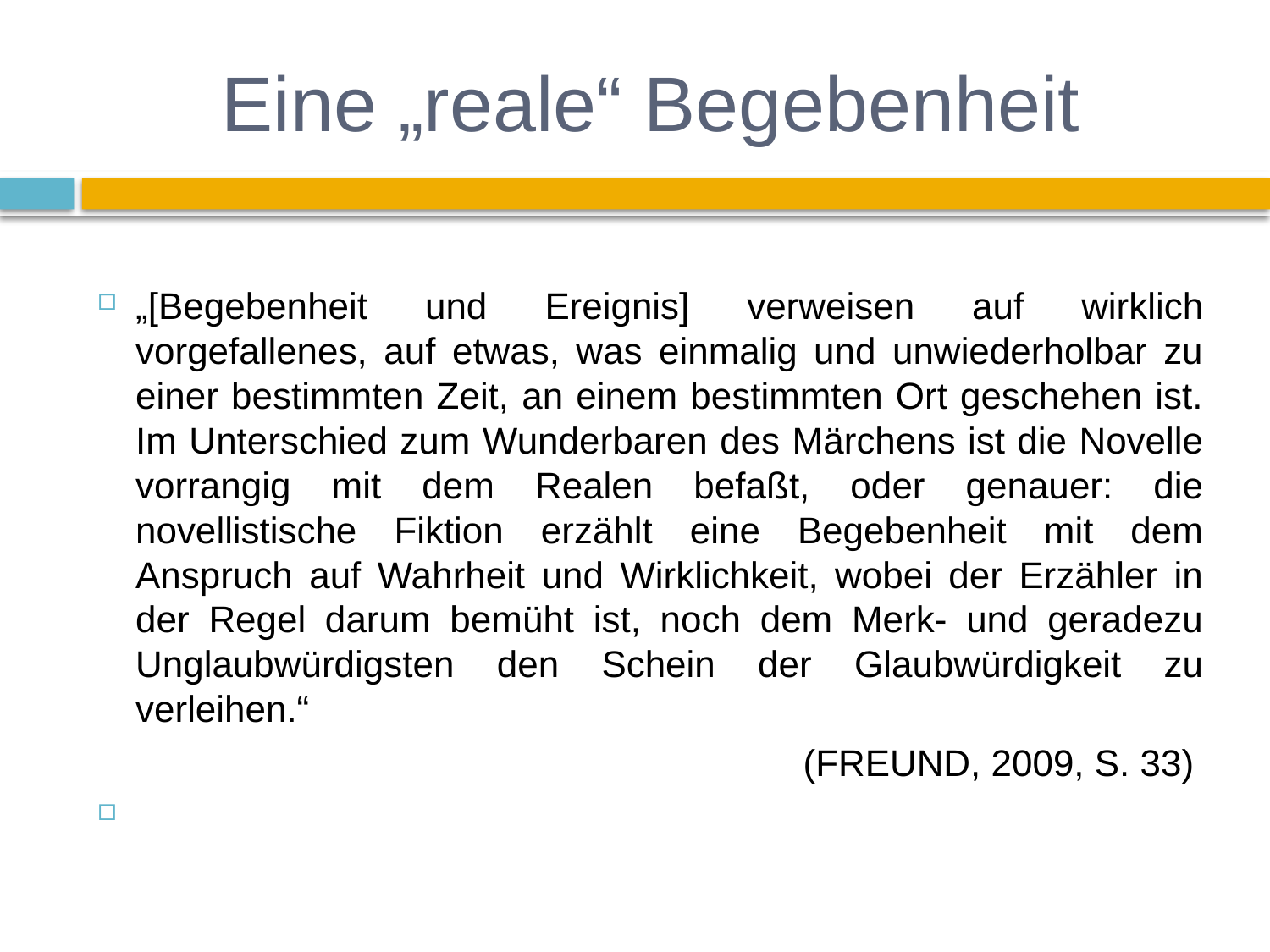

# Eine „reale“ Begebenheit

„[Begebenheit und Ereignis] verweisen auf wirklich vorgefallenes, auf etwas, was einmalig und unwiederholbar zu einer bestimmten Zeit, an einem bestimmten Ort geschehen ist. Im Unterschied zum Wunderbaren des Märchens ist die Novelle vorrangig mit dem Realen befaßt, oder genauer: die novellistische Fiktion erzählt eine Begebenheit mit dem Anspruch auf Wahrheit und Wirklichkeit, wobei der Erzähler in der Regel darum bemüht ist, noch dem Merk- und geradezu Unglaubwürdigsten den Schein der Glaubwürdigkeit zu verleihen.“
(FREUND, 2009, S. 33)